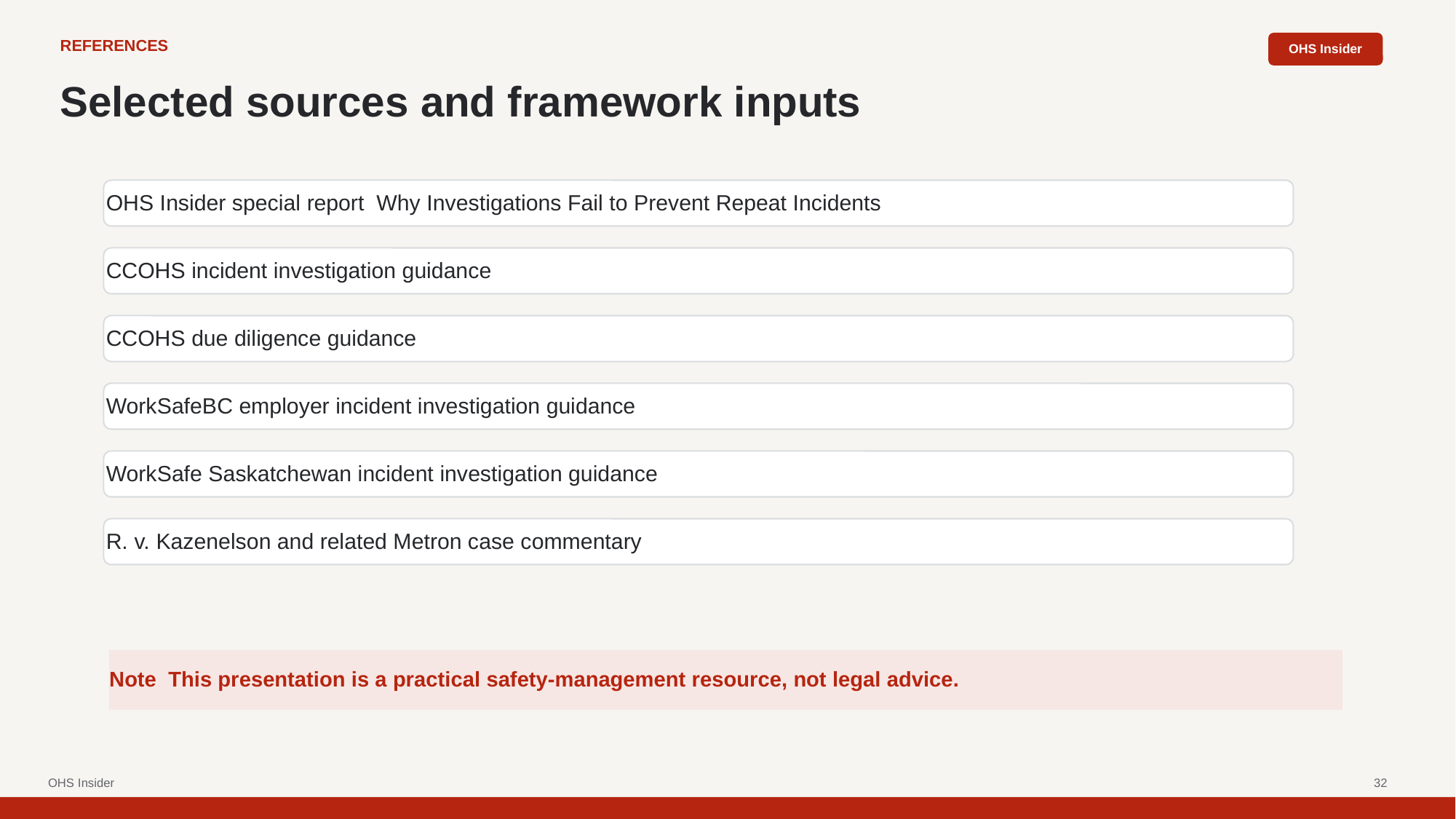

OHS Insider
REFERENCES
Selected sources and framework inputs
OHS Insider special report  Why Investigations Fail to Prevent Repeat Incidents
CCOHS incident investigation guidance
CCOHS due diligence guidance
WorkSafeBC employer incident investigation guidance
WorkSafe Saskatchewan incident investigation guidance
R. v. Kazenelson and related Metron case commentary
Note  This presentation is a practical safety-management resource, not legal advice.
OHS Insider
32